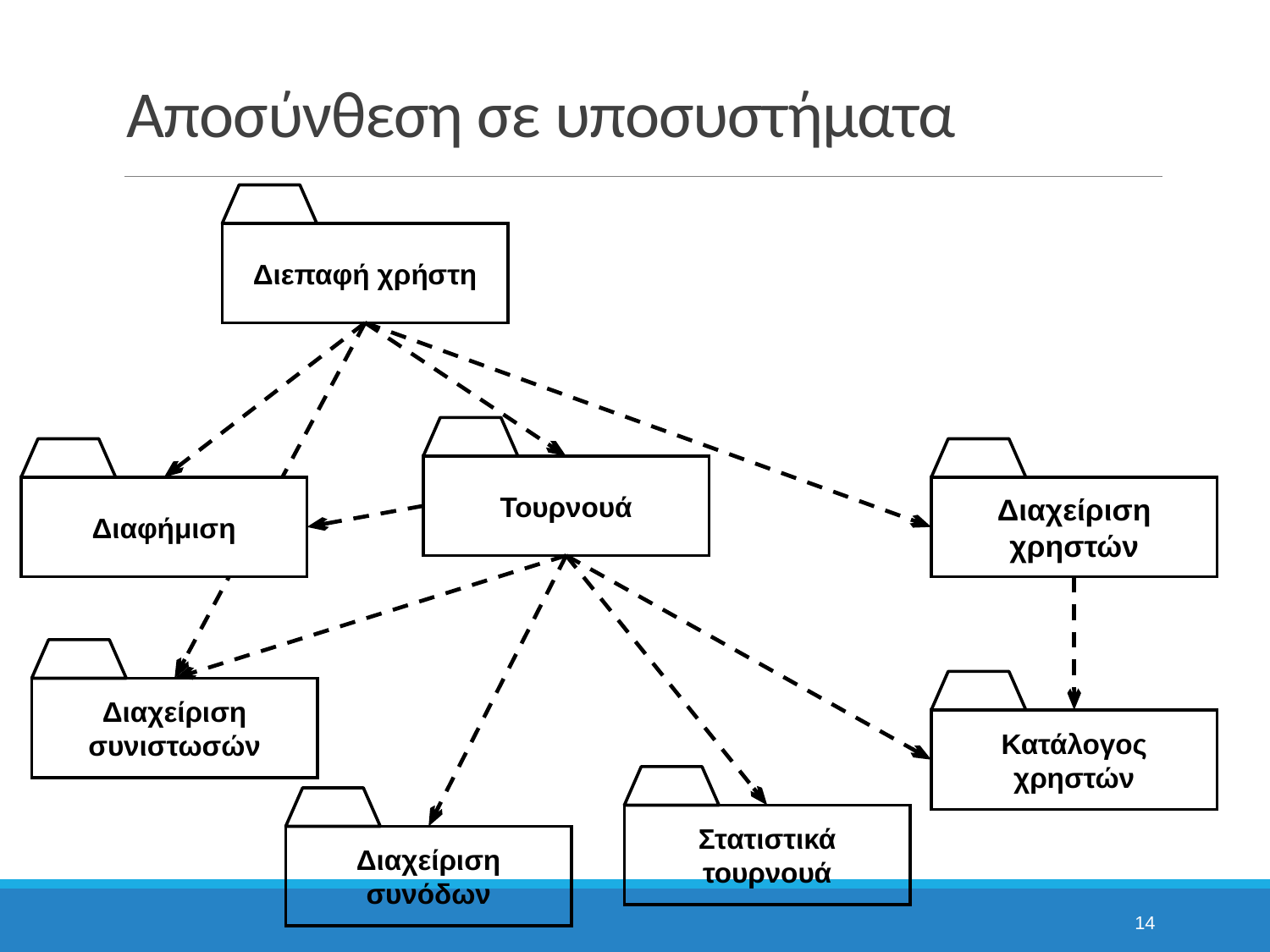

# Αποσύνθεση σε υποσυστήματα

Διεπαφή χρήστη

Τουρνουά

Διαφήμιση

Διαχείριση χρηστών

Διαχείριση συνιστωσών

Κατάλογος χρηστών

Στατιστικά τουρνουά

Διαχείριση συνόδων
14